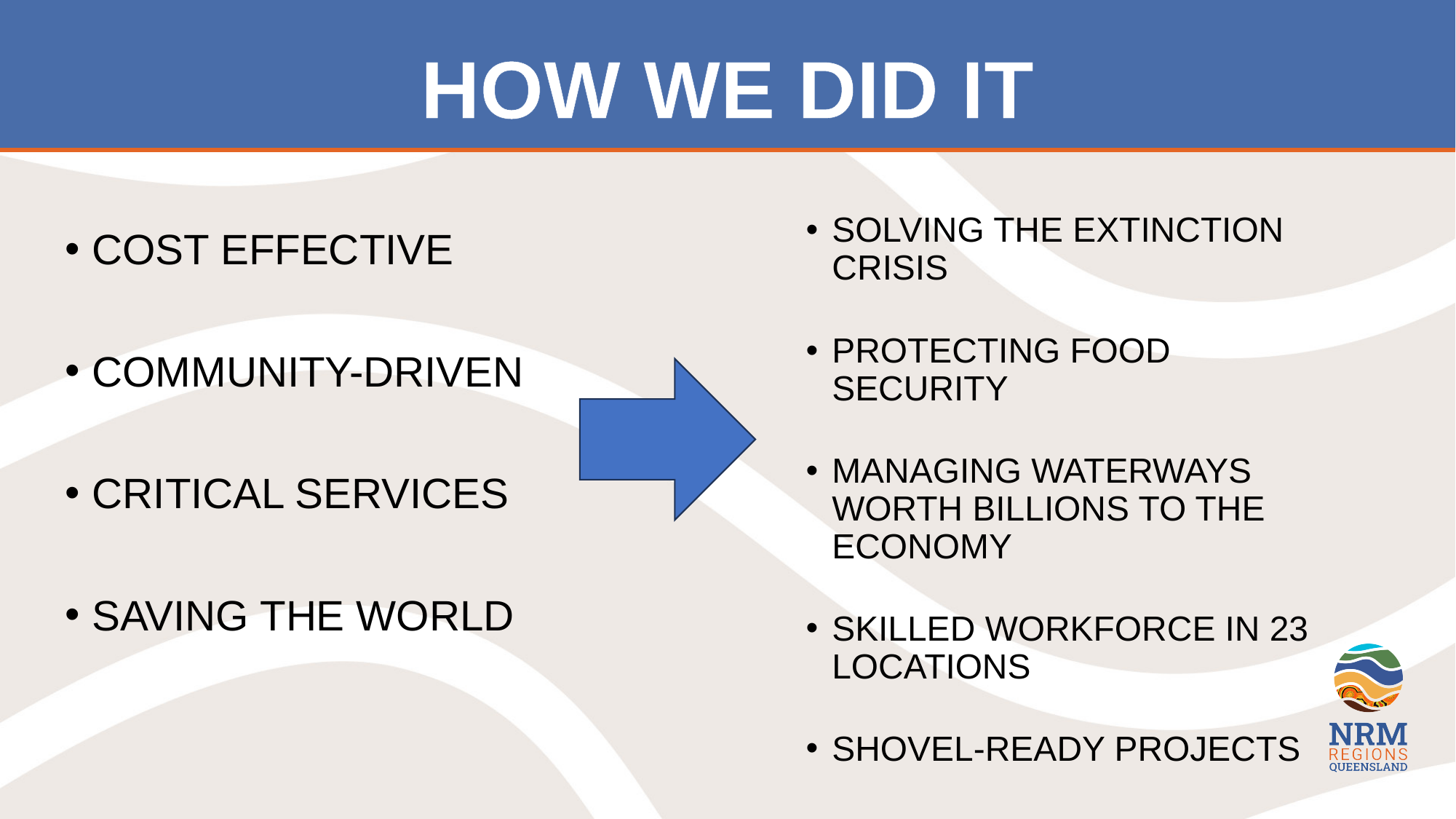

HOW WE DID IT
SOLVING THE EXTINCTION CRISIS

PROTECTING FOOD SECURITY

MANAGING WATERWAYS WORTH BILLIONS TO THE ECONOMY

SKILLED WORKFORCE IN 23 LOCATIONS

SHOVEL-READY PROJECTS
COST EFFECTIVE

COMMUNITY-DRIVEN

CRITICAL SERVICES

SAVING THE WORLD